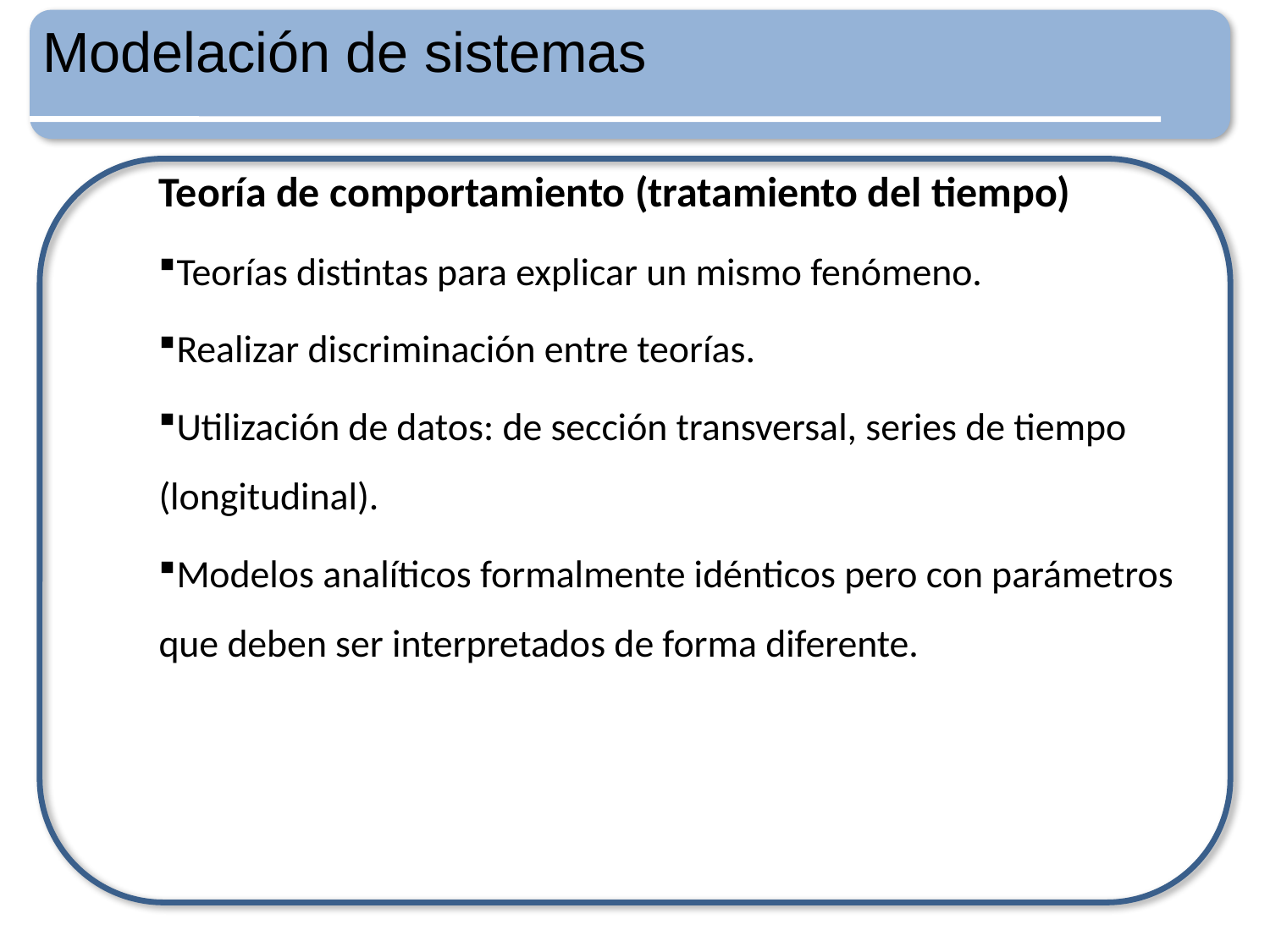

Modelación de sistemas
Teoría de comportamiento (tratamiento del tiempo)
Teorías distintas para explicar un mismo fenómeno.
Realizar discriminación entre teorías.
Utilización de datos: de sección transversal, series de tiempo (longitudinal).
Modelos analíticos formalmente idénticos pero con parámetros que deben ser interpretados de forma diferente.